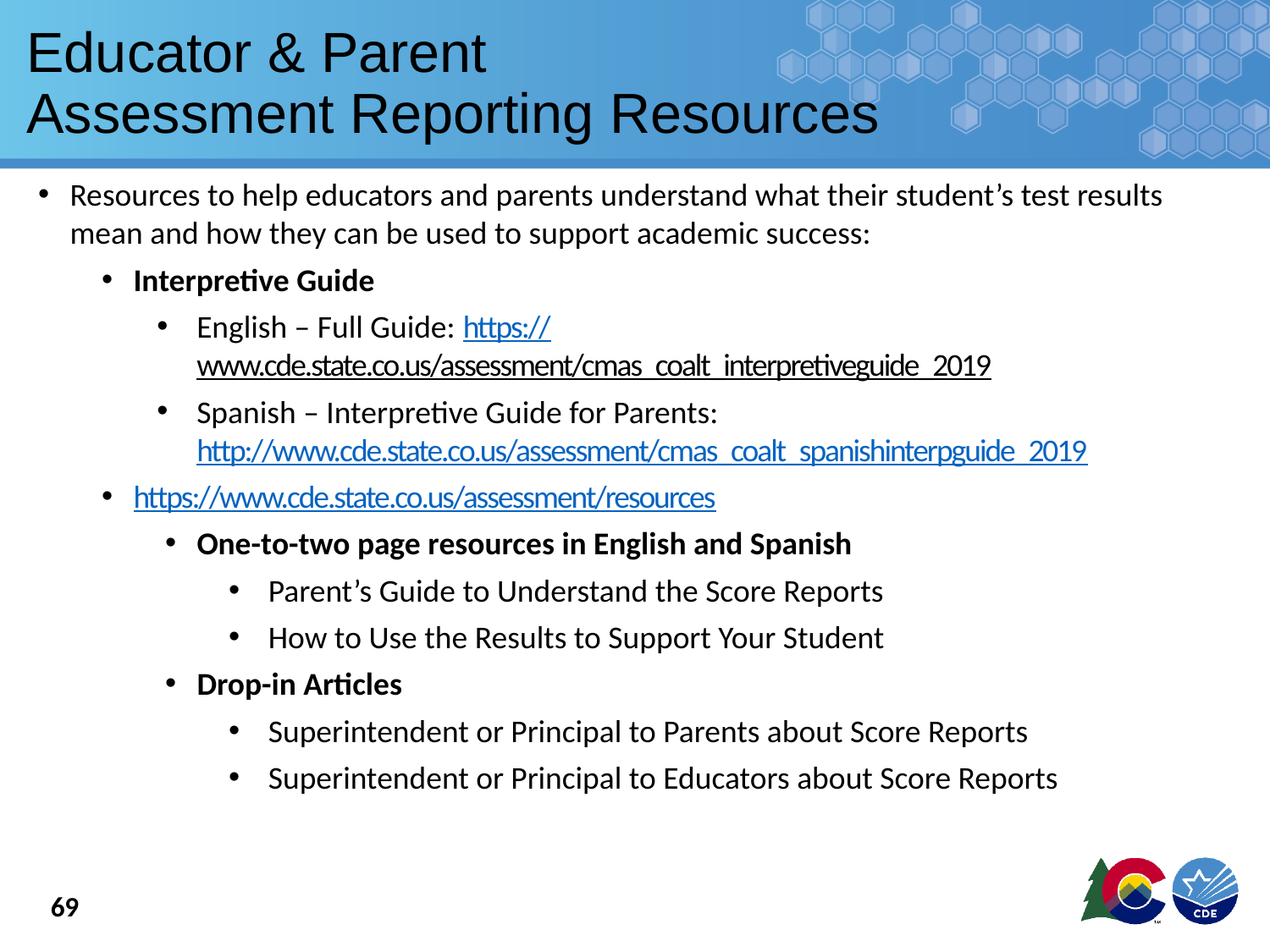

# Educator & Parent Assessment Reporting Resources
Resources to help educators and parents understand what their student’s test results mean and how they can be used to support academic success:
Interpretive Guide
English – Full Guide: https://www.cde.state.co.us/assessment/cmas_coalt_interpretiveguide_2019
Spanish – Interpretive Guide for Parents: http://www.cde.state.co.us/assessment/cmas_coalt_spanishinterpguide_2019
https://www.cde.state.co.us/assessment/resources
One-to-two page resources in English and Spanish
Parent’s Guide to Understand the Score Reports
How to Use the Results to Support Your Student
Drop-in Articles
Superintendent or Principal to Parents about Score Reports
Superintendent or Principal to Educators about Score Reports

69